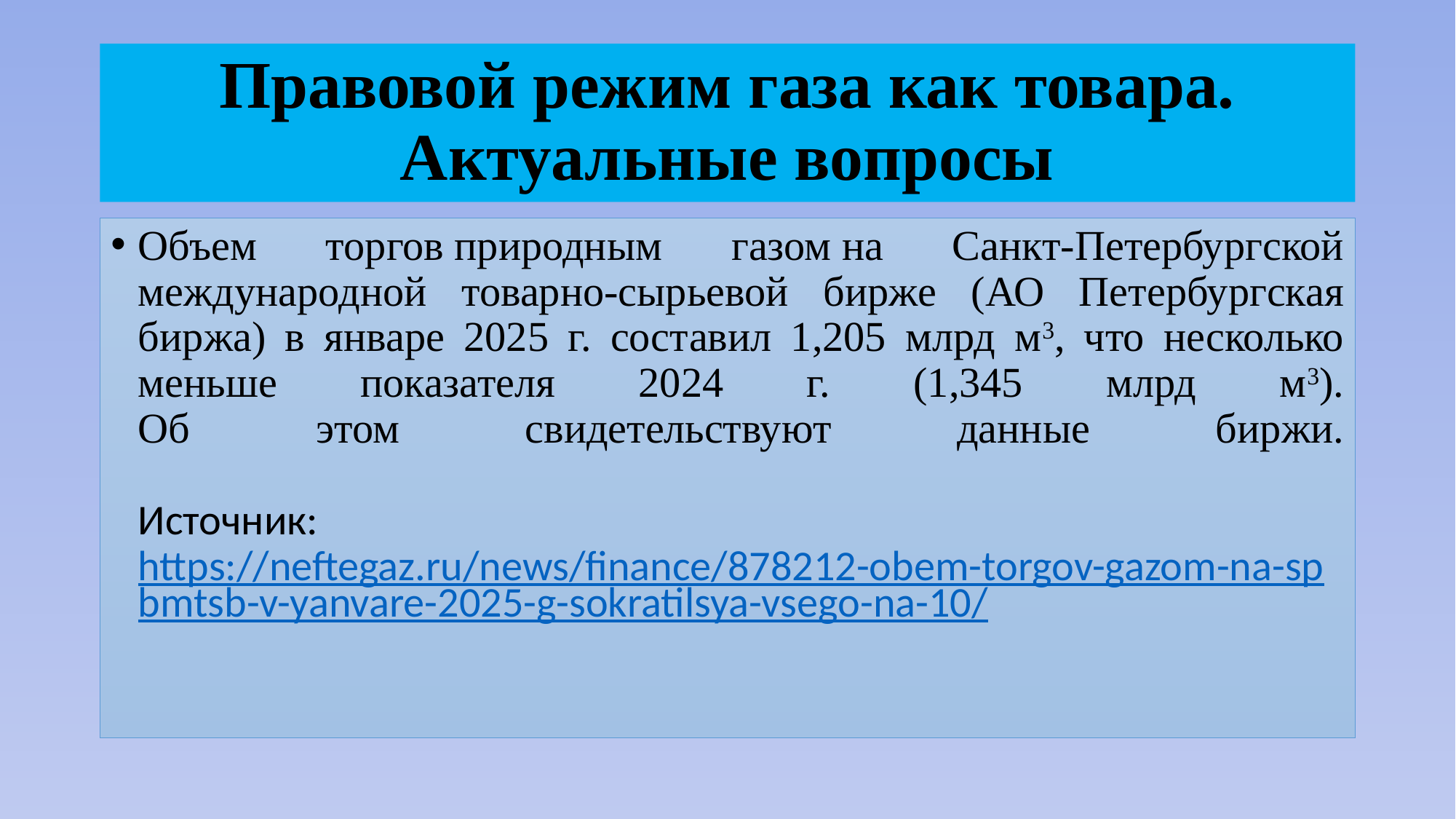

# Правовой режим газа как товара. Актуальные вопросы
Объем торгов природным газом на Санкт-Петербургской международной товарно-сырьевой бирже (АО Петербургская биржа) в январе 2025 г. составил 1,205 млрд м3, что несколько меньше показателя 2024 г. (1,345 млрд м3).
Об этом свидетельствуют данные биржи.
Источник: https://neftegaz.ru/news/finance/878212-obem-torgov-gazom-na-spbmtsb-v-yanvare-2025-g-sokratilsya-vsego-na-10/